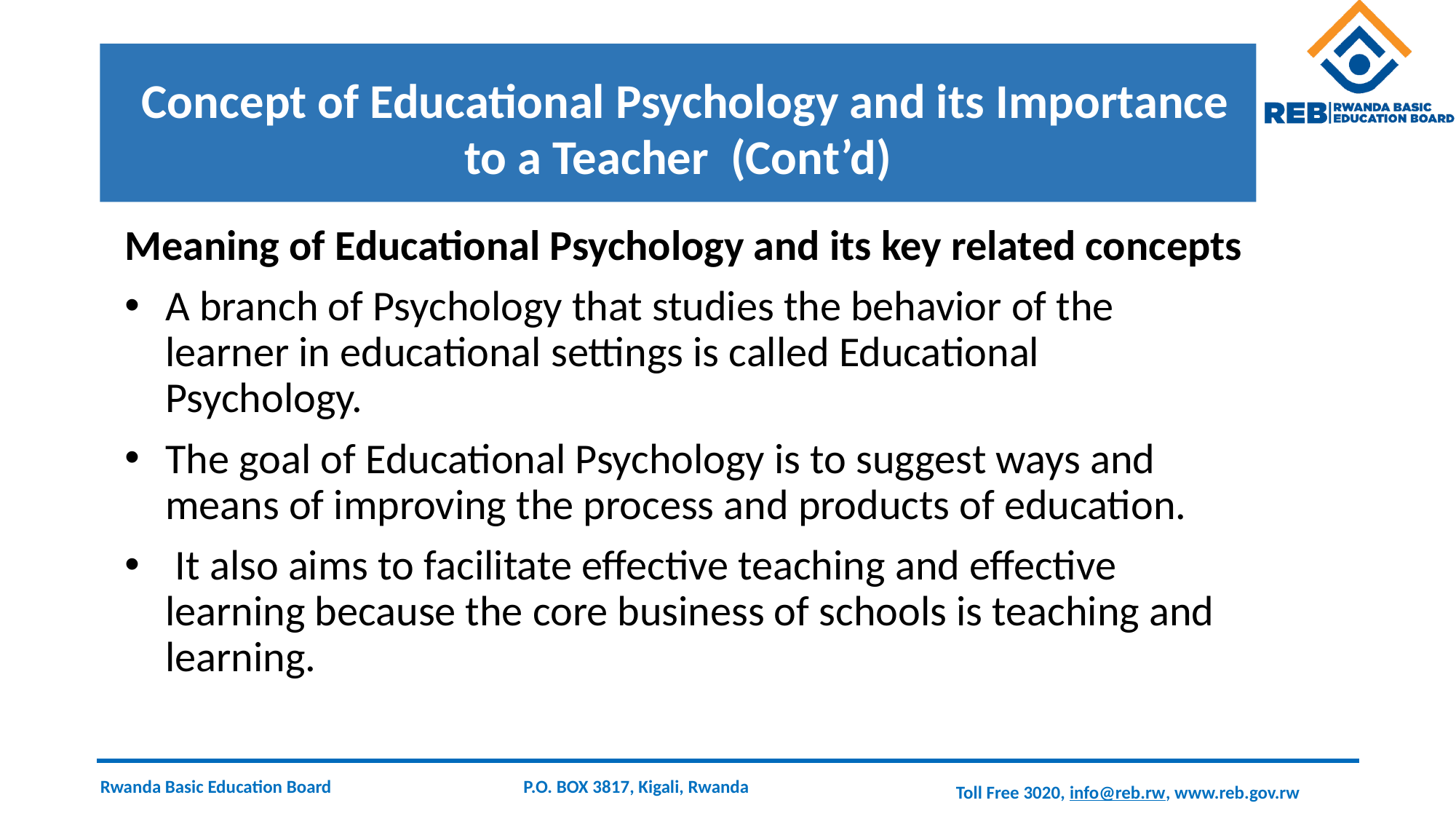

# Concept of Educational Psychology and its Importance to a Teacher  (Cont’d)
Meaning of Educational Psychology and its key related concepts
A branch of Psychology that studies the behavior of the learner in educational settings is called Educational Psychology.
The goal of Educational Psychology is to suggest ways and means of improving the process and products of education.
 It also aims to facilitate effective teaching and effective learning because the core business of schools is teaching and learning.